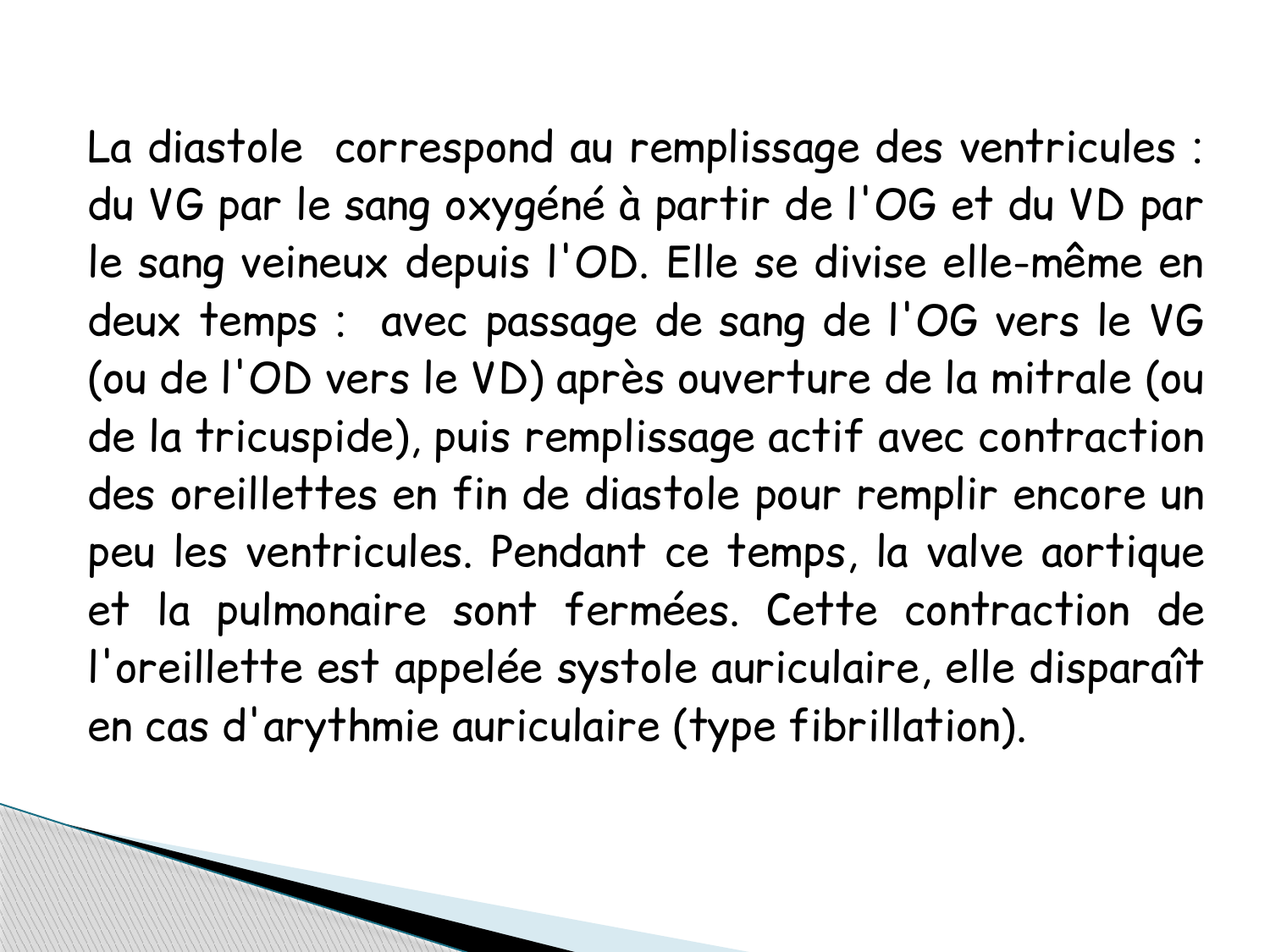

La diastole  correspond au remplissage des ventricules : du VG par le sang oxygéné à partir de l'OG et du VD par le sang veineux depuis l'OD. Elle se divise elle-même en deux temps :  avec passage de sang de l'OG vers le VG (ou de l'OD vers le VD) après ouverture de la mitrale (ou de la tricuspide), puis remplissage actif avec contraction des oreillettes en fin de diastole pour remplir encore un peu les ventricules. Pendant ce temps, la valve aortique et la pulmonaire sont fermées. Cette contraction de l'oreillette est appelée systole auriculaire, elle disparaît en cas d'arythmie auriculaire (type fibrillation).